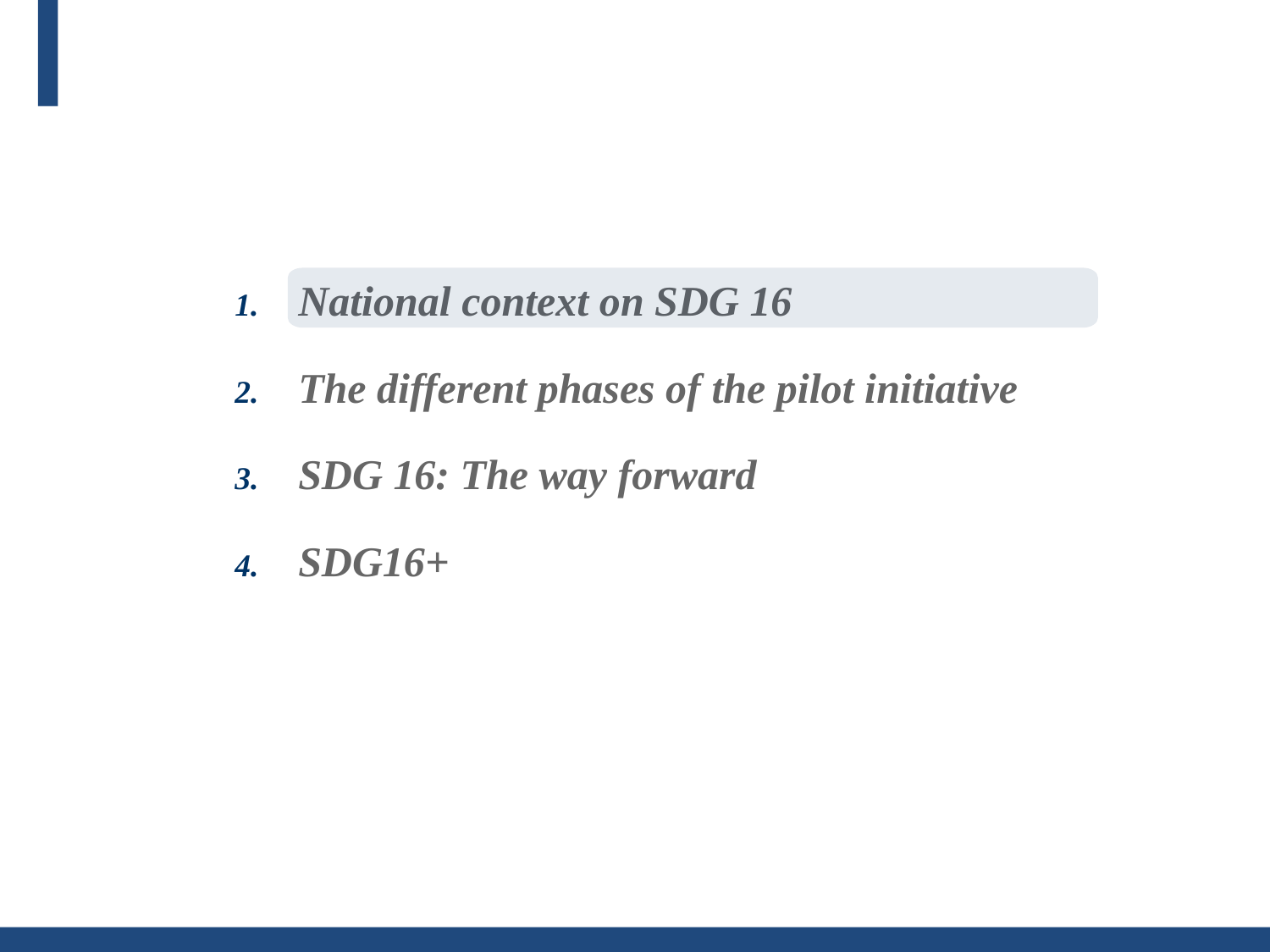

National context on SDG 16
The different phases of the pilot initiative
SDG 16: The way forward
SDG16+